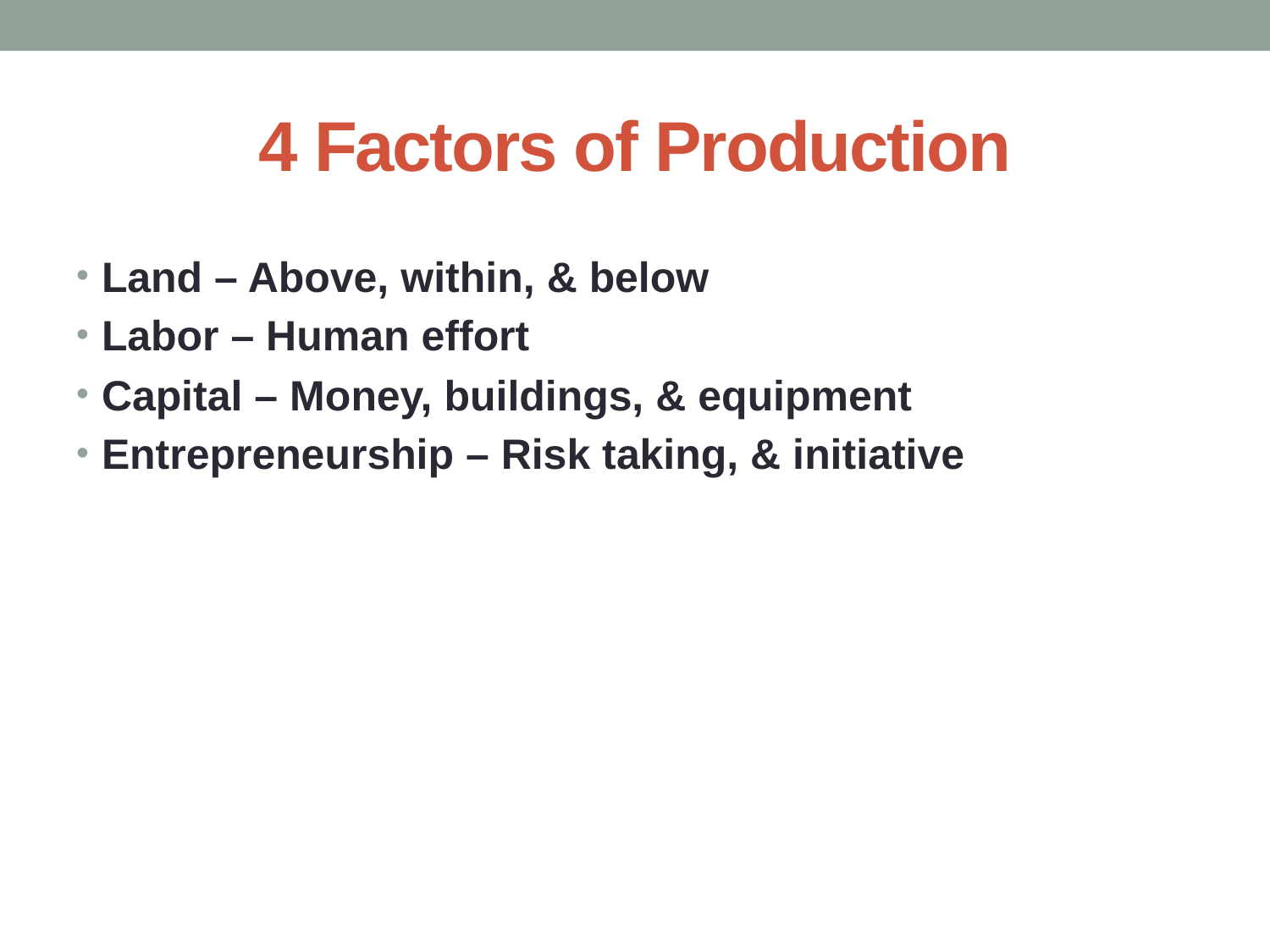

# 4 Factors of Production
Land – Above, within, & below
Labor – Human effort
Capital – Money, buildings, & equipment
Entrepreneurship – Risk taking, & initiative